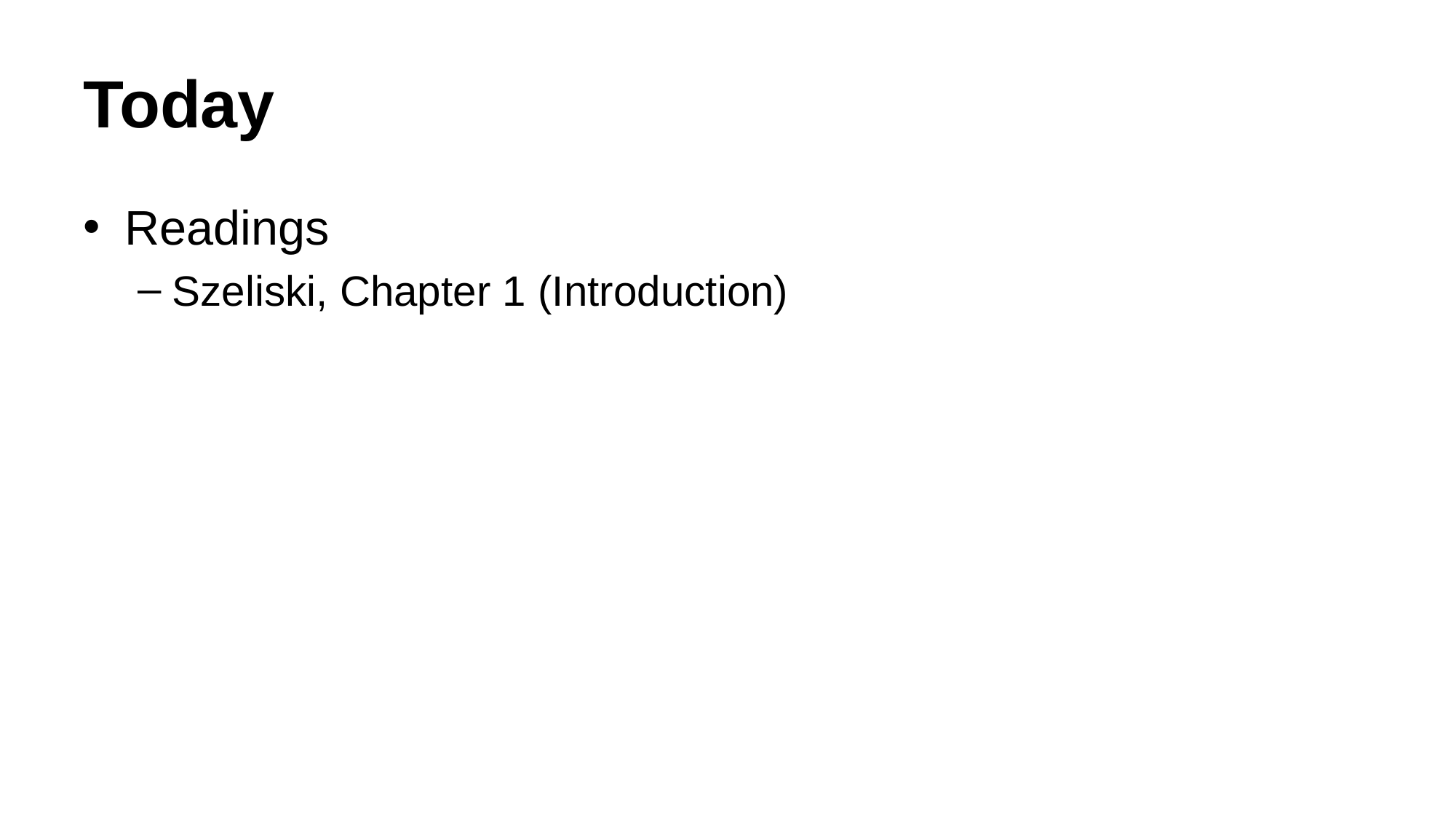

# Today
Readings
Szeliski, Chapter 1 (Introduction)